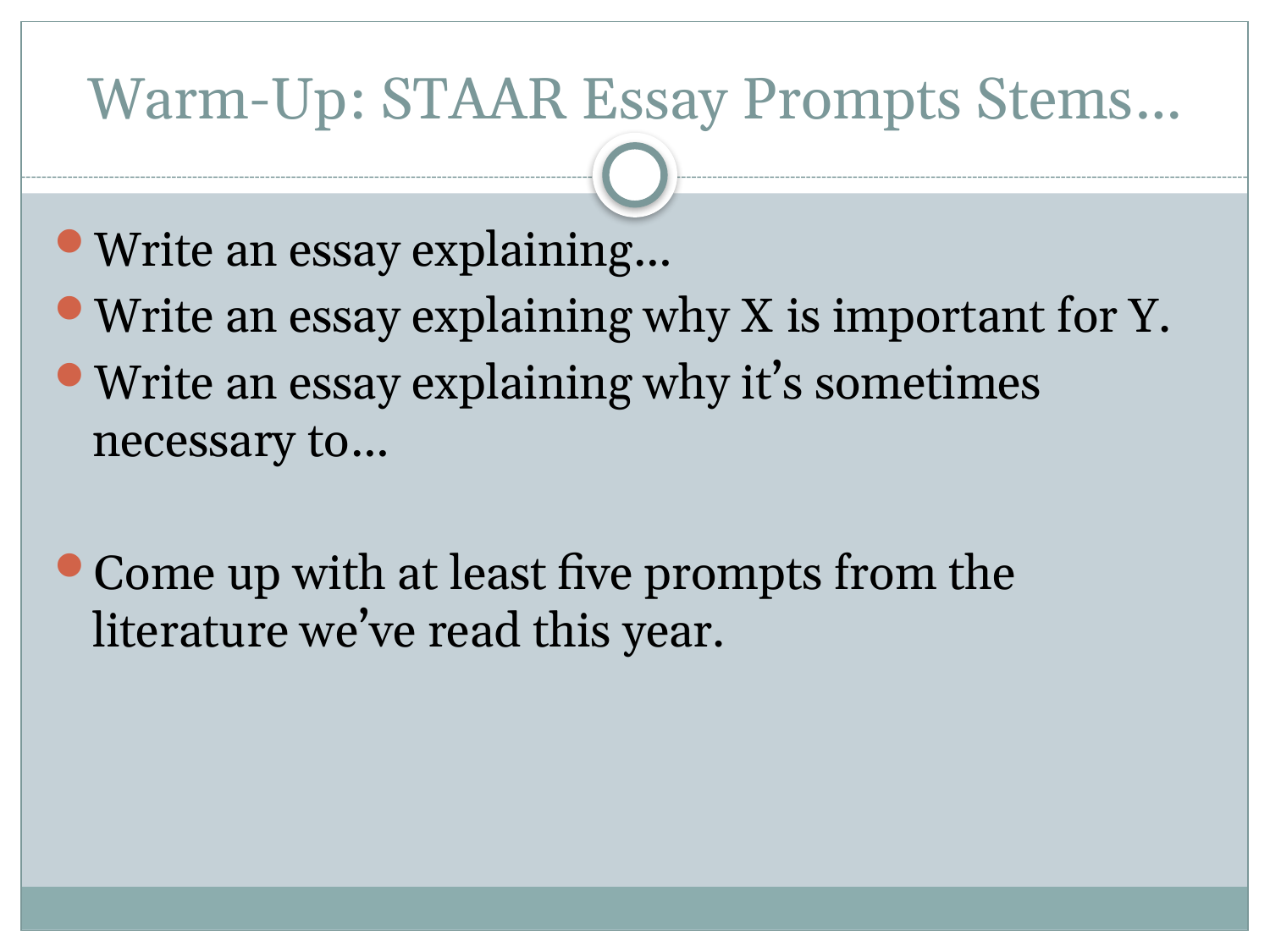

# Warm-Up: STAAR Essay Prompts Stems…
Write an essay explaining…
Write an essay explaining why X is important for Y.
Write an essay explaining why it’s sometimes necessary to…

Come up with at least five prompts from the literature we’ve read this year.